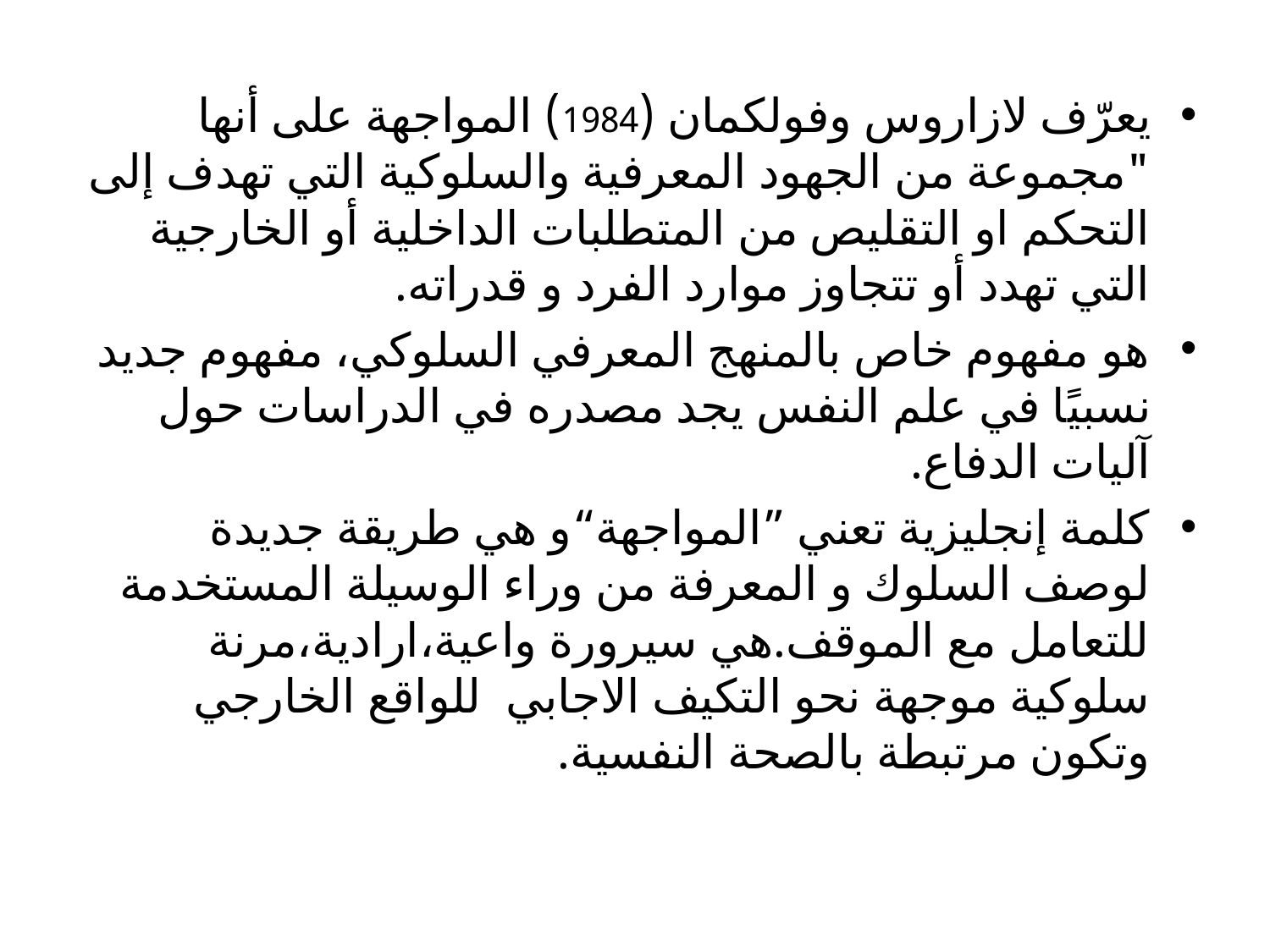

يعرّف لازاروس وفولكمان (1984) المواجهة على أنها "مجموعة من الجهود المعرفية والسلوكية التي تهدف إلى التحكم او التقليص من المتطلبات الداخلية أو الخارجية التي تهدد أو تتجاوز موارد الفرد و قدراته.
هو مفهوم خاص بالمنهج المعرفي السلوكي، مفهوم جديد نسبيًا في علم النفس يجد مصدره في الدراسات حول آليات الدفاع.
كلمة إنجليزية تعني ”المواجهة“و هي طريقة جديدة لوصف السلوك و المعرفة من وراء الوسيلة المستخدمة للتعامل مع الموقف.هي سيرورة واعية،ارادية،مرنة سلوكية موجهة نحو التكيف الاجابي  للواقع الخارجي وتكون مرتبطة بالصحة النفسية.